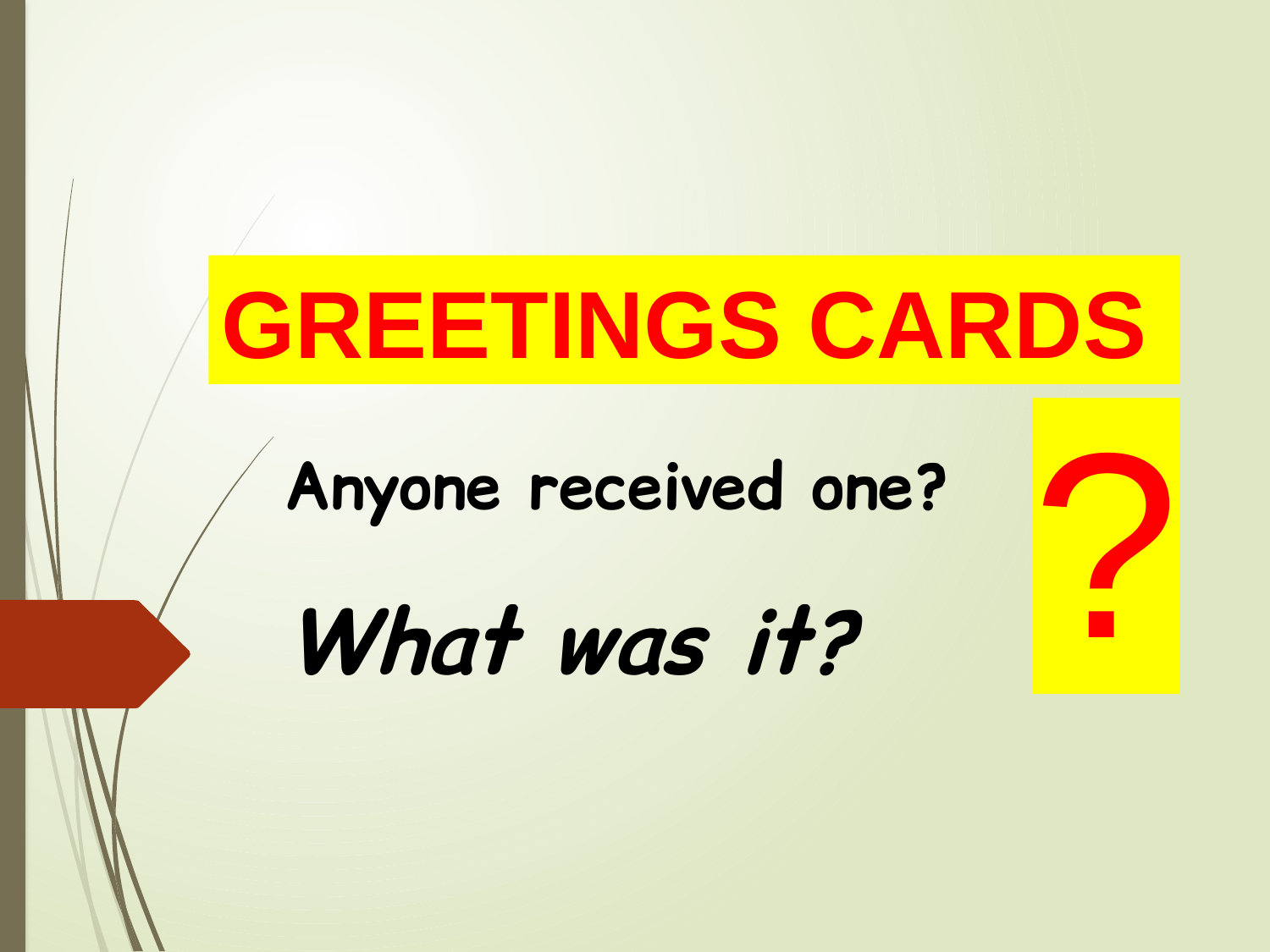

# GREETINGS CARDS
?
Anyone received one?

What was it?